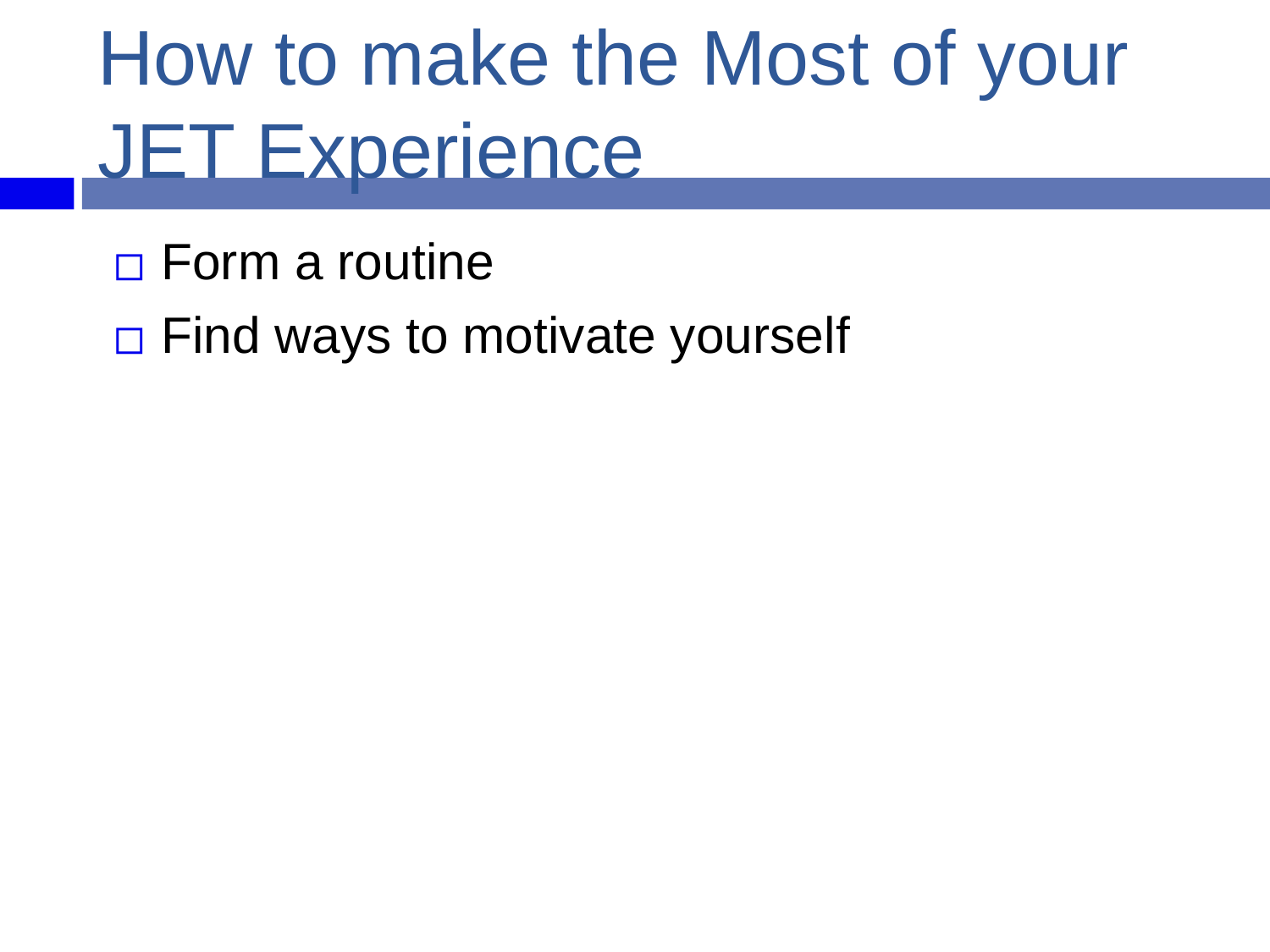

# How to make the Most of your JET Experience
Form a routine
Find ways to motivate yourself